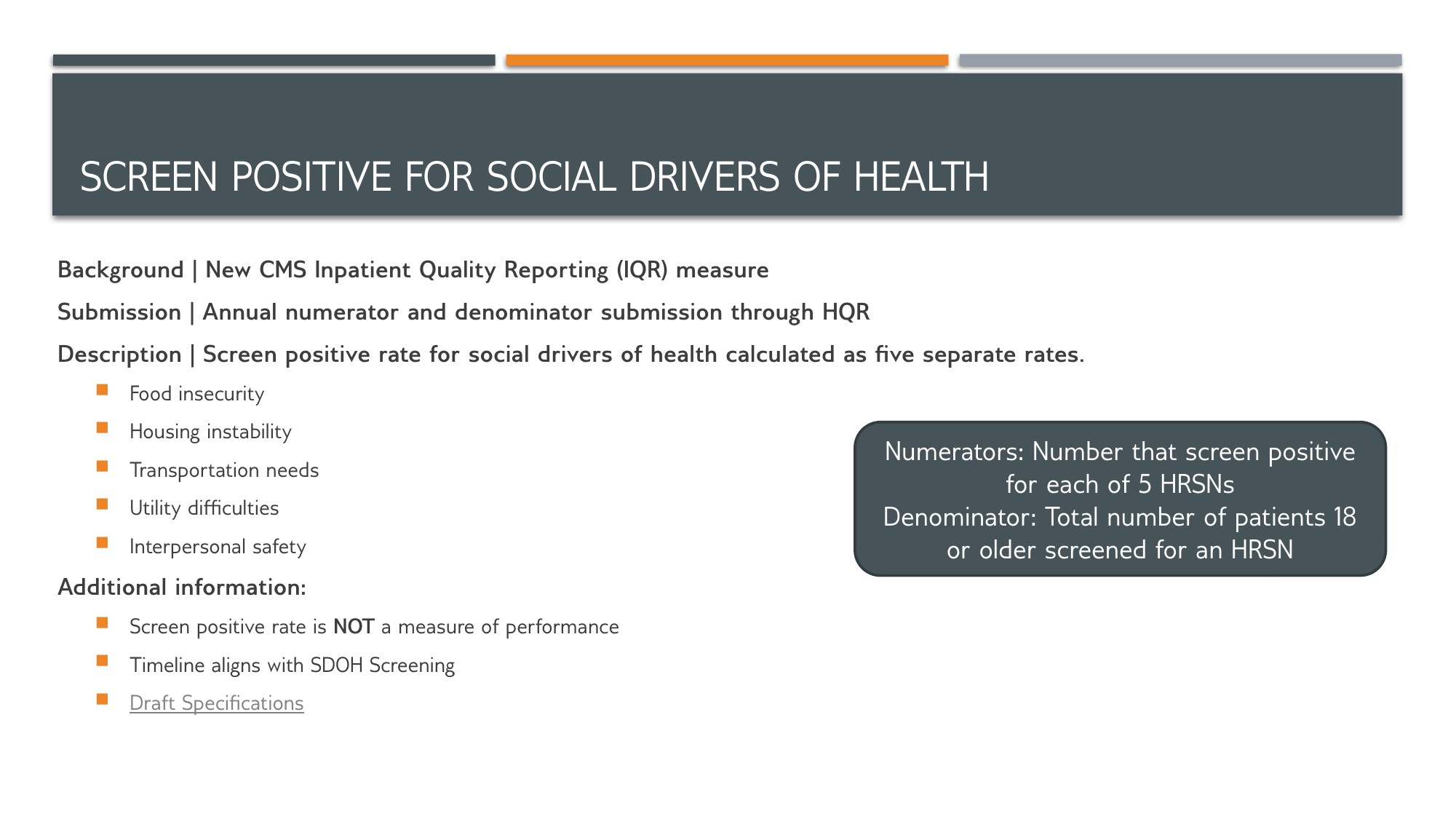

# Screen positive for social drivers of health
Background | New CMS Inpatient Quality Reporting (IQR) measure
Submission | Annual numerator and denominator submission through HQR
Description | Screen positive rate for social drivers of health calculated as five separate rates.
Food insecurity
Housing instability
Transportation needs
Utility difficulties
Interpersonal safety
Additional information:
Screen positive rate is NOT a measure of performance
Timeline aligns with SDOH Screening
Draft Specifications

Numerators: Number that screen positive for each of 5 HRSNs
Denominator: Total number of patients 18 or older screened for an HRSN